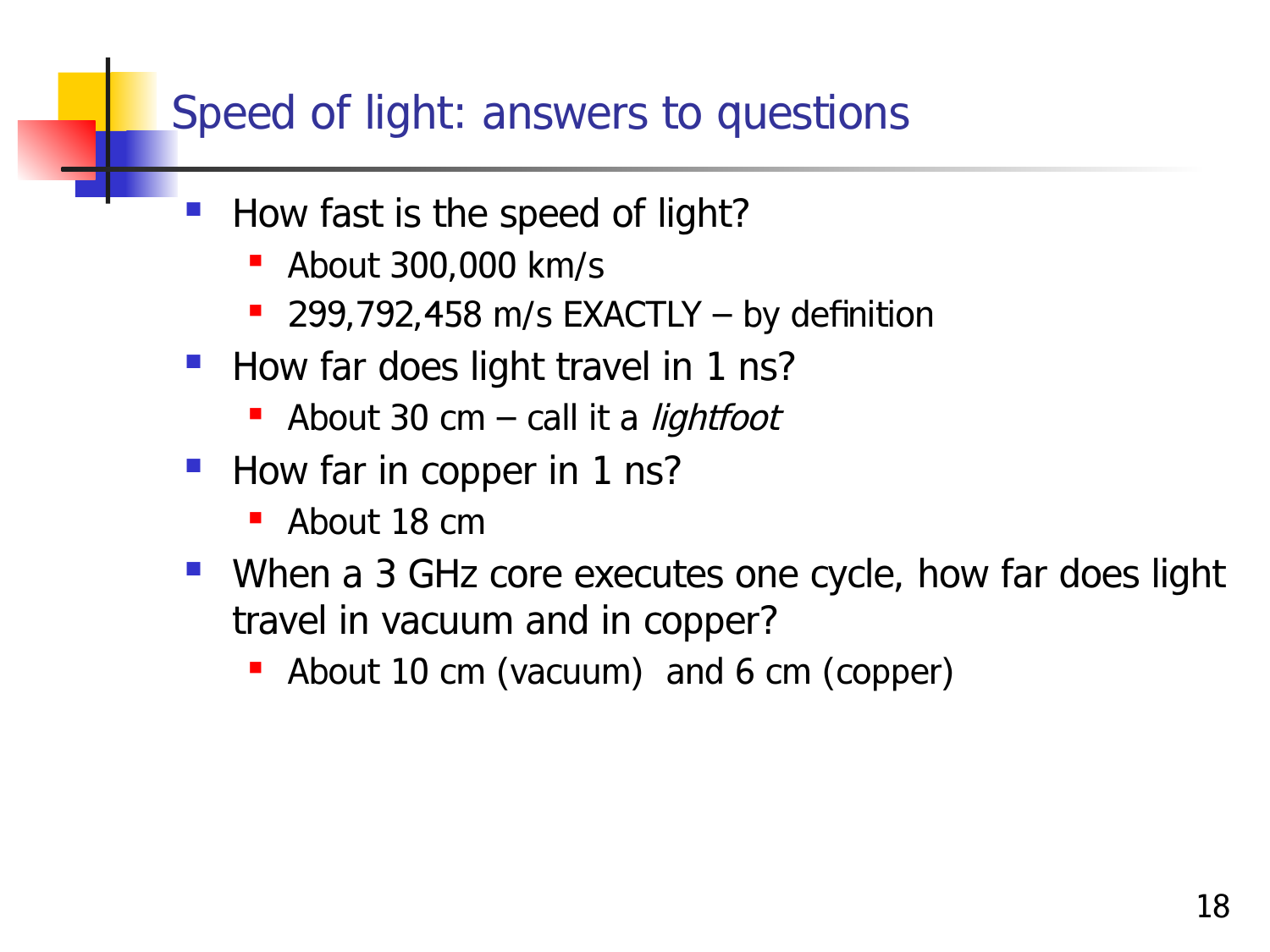

# Speed of light: answers to questions
How fast is the speed of light?
About 300,000 km/s
299,792,458 m/s EXACTLY – by definition
How far does light travel in 1 ns?
About 30 cm – call it a lightfoot
How far in copper in 1 ns?
About 18 cm
When a 3 GHz core executes one cycle, how far does light travel in vacuum and in copper?
About 10 cm (vacuum)  and 6 cm (copper)

18